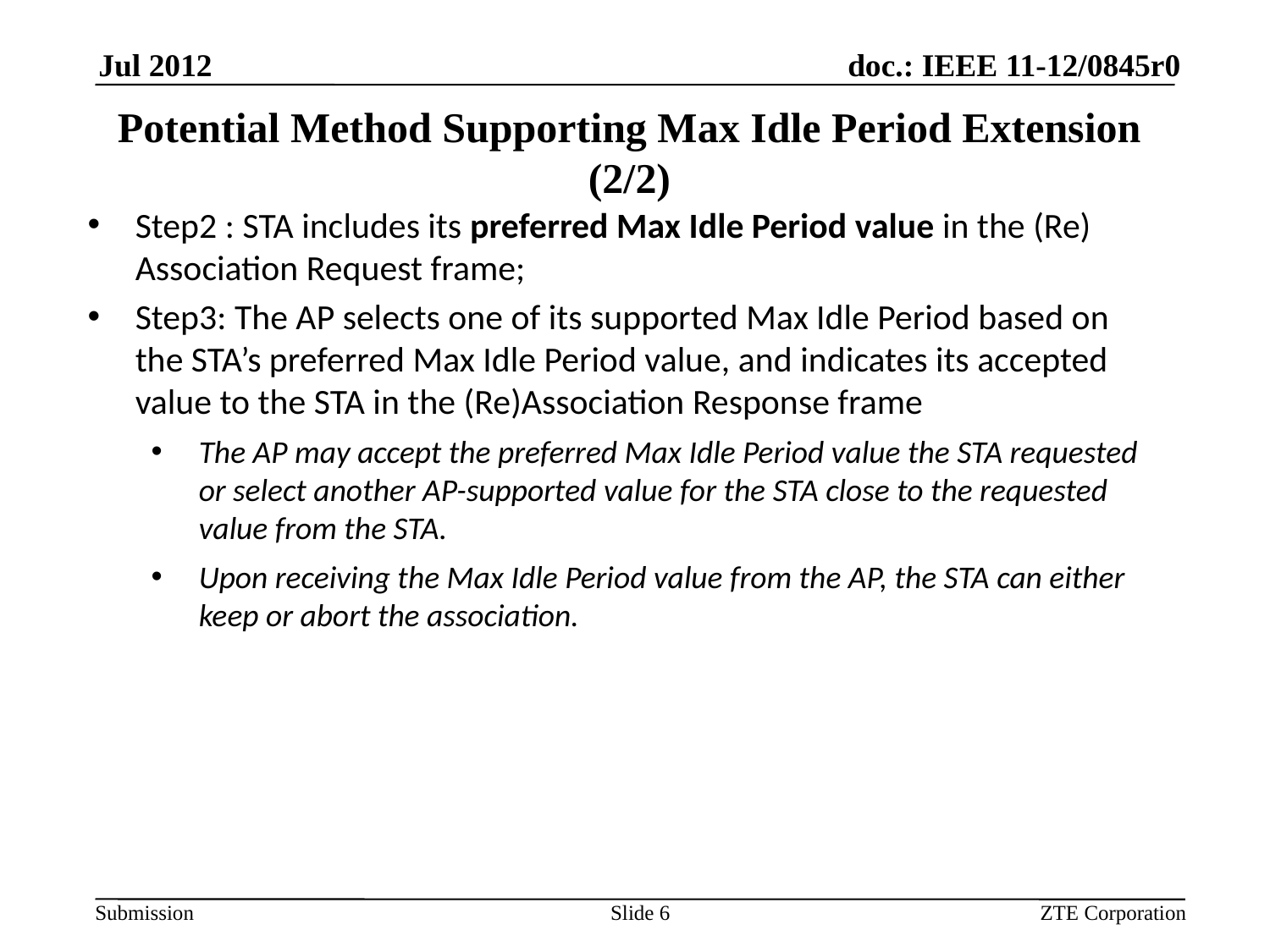

# Potential Method Supporting Max Idle Period Extension (2/2)
Step2 : STA includes its preferred Max Idle Period value in the (Re) Association Request frame;
Step3: The AP selects one of its supported Max Idle Period based on the STA’s preferred Max Idle Period value, and indicates its accepted value to the STA in the (Re)Association Response frame
The AP may accept the preferred Max Idle Period value the STA requested or select another AP-supported value for the STA close to the requested value from the STA.
Upon receiving the Max Idle Period value from the AP, the STA can either keep or abort the association.

Slide 6
ZTE Corporation